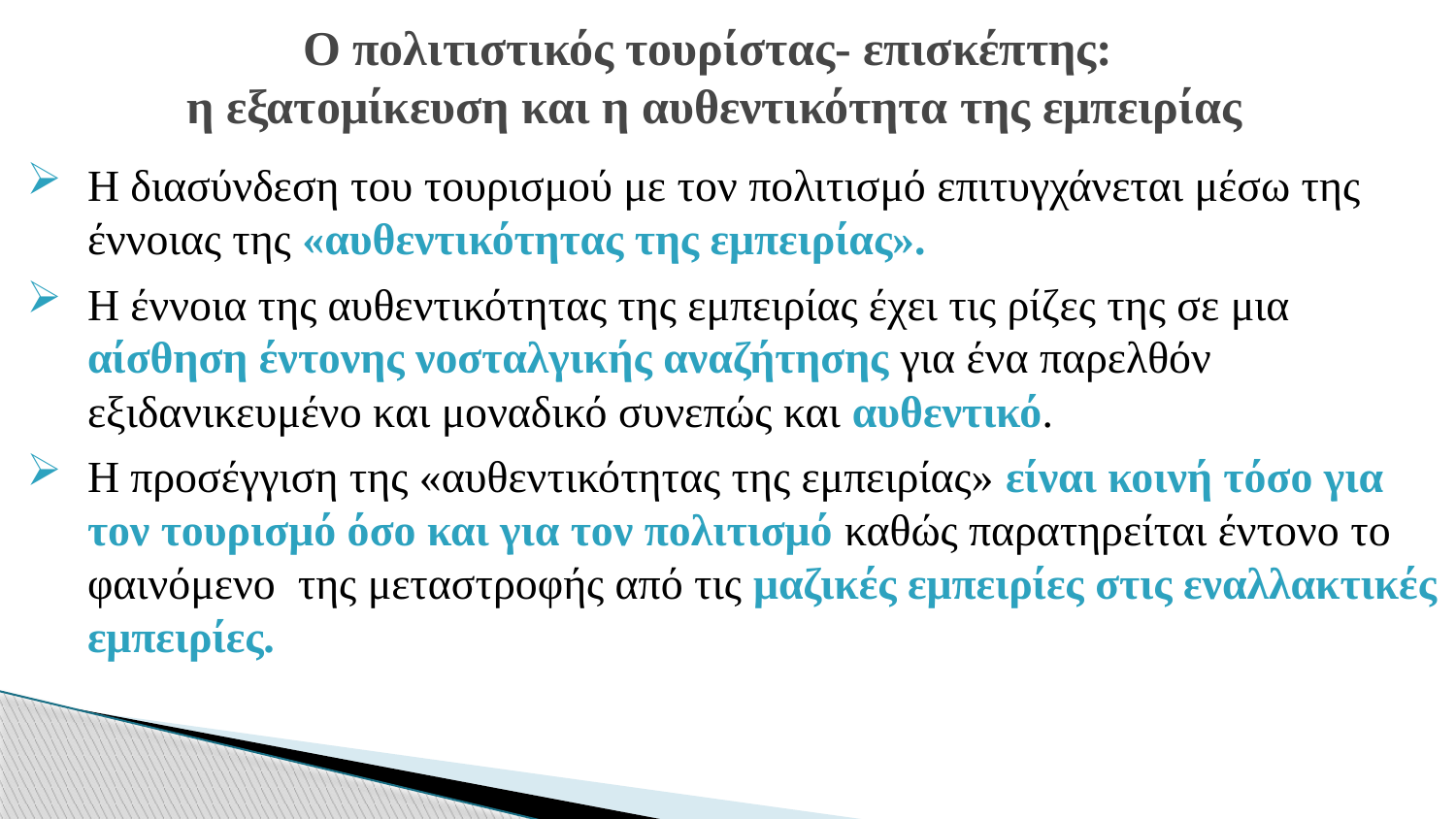

# Ο πολιτιστικός τουρίστας- επισκέπτης: η εξατομίκευση και η αυθεντικότητα της εμπειρίας
Η διασύνδεση του τουρισμού με τον πολιτισμό επιτυγχάνεται μέσω της έννοιας της «αυθεντικότητας της εμπειρίας».
Η έννοια της αυθεντικότητας της εμπειρίας έχει τις ρίζες της σε μια αίσθηση έντονης νοσταλγικής αναζήτησης για ένα παρελθόν εξιδανικευμένο και μοναδικό συνεπώς και αυθεντικό.
Η προσέγγιση της «αυθεντικότητας της εμπειρίας» είναι κοινή τόσο για τον τουρισμό όσο και για τον πολιτισμό καθώς παρατηρείται έντονο το φαινόμενο  της μεταστροφής από τις μαζικές εμπειρίες στις εναλλακτικές εμπειρίες.